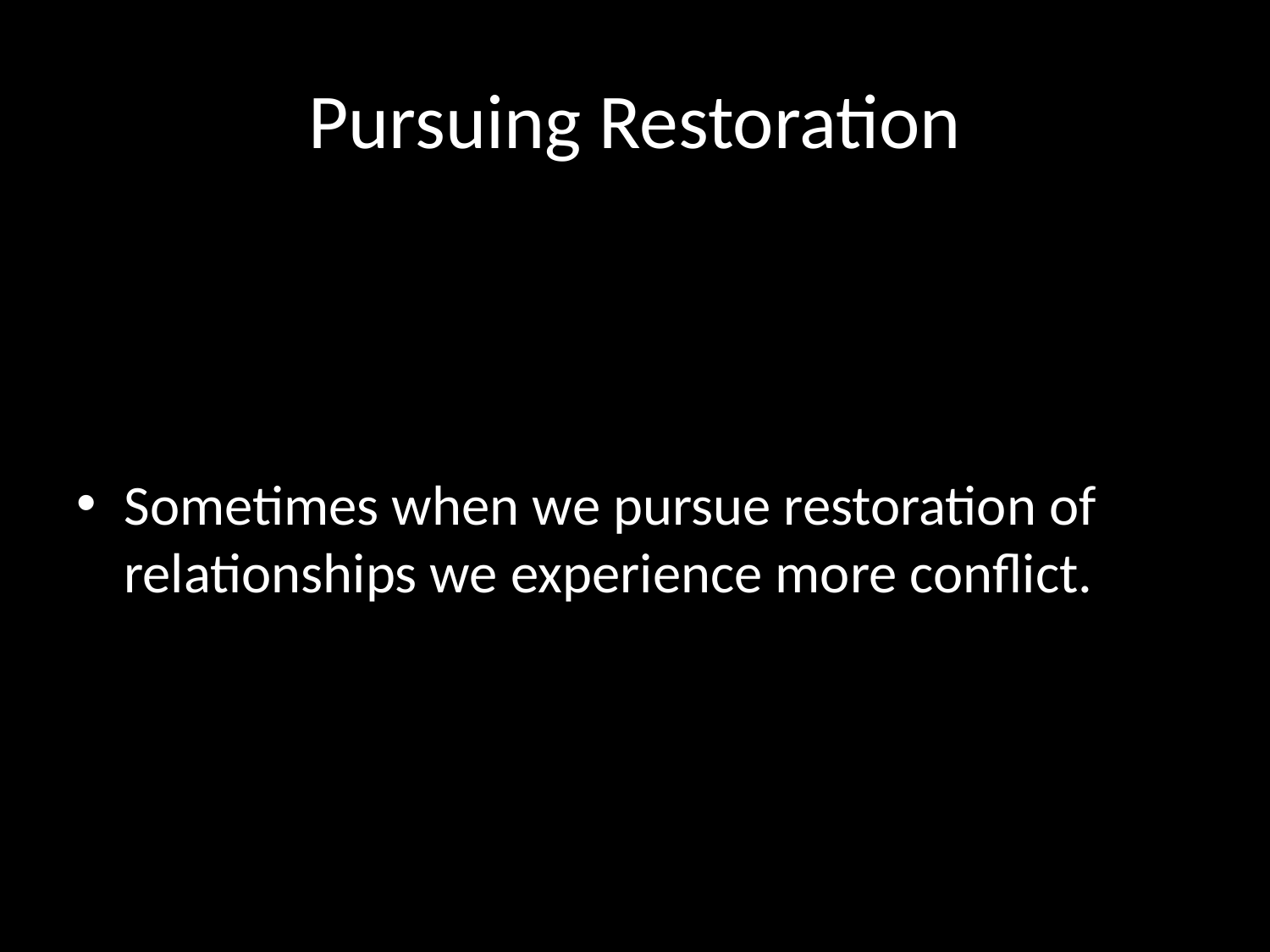

# Pursuing Restoration
Sometimes when we pursue restoration of relationships we experience more conflict.